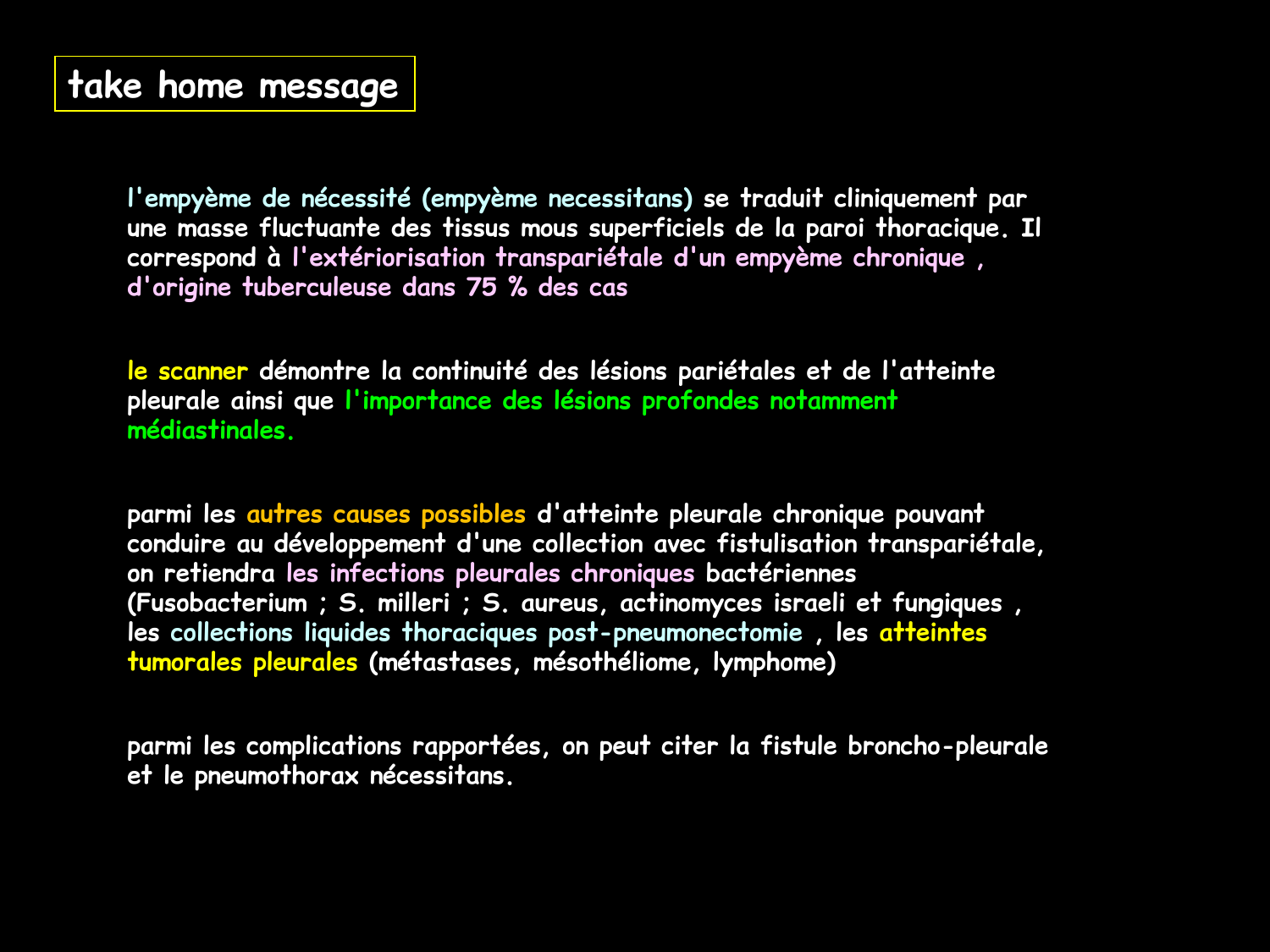

take home message
l'empyème de nécessité (empyème necessitans) se traduit cliniquement par une masse fluctuante des tissus mous superficiels de la paroi thoracique. Il correspond à l'extériorisation transpariétale d'un empyème chronique , d'origine tuberculeuse dans 75 % des cas

le scanner démontre la continuité des lésions pariétales et de l'atteinte pleurale ainsi que l'importance des lésions profondes notamment médiastinales.

parmi les autres causes possibles d'atteinte pleurale chronique pouvant conduire au développement d'une collection avec fistulisation transpariétale, on retiendra les infections pleurales chroniques bactériennes (Fusobacterium ; S. milleri ; S. aureus, actinomyces israeli et fungiques , les collections liquides thoraciques post-pneumonectomie , les atteintes tumorales pleurales (métastases, mésothéliome, lymphome)

parmi les complications rapportées, on peut citer la fistule broncho-pleurale et le pneumothorax nécessitans.